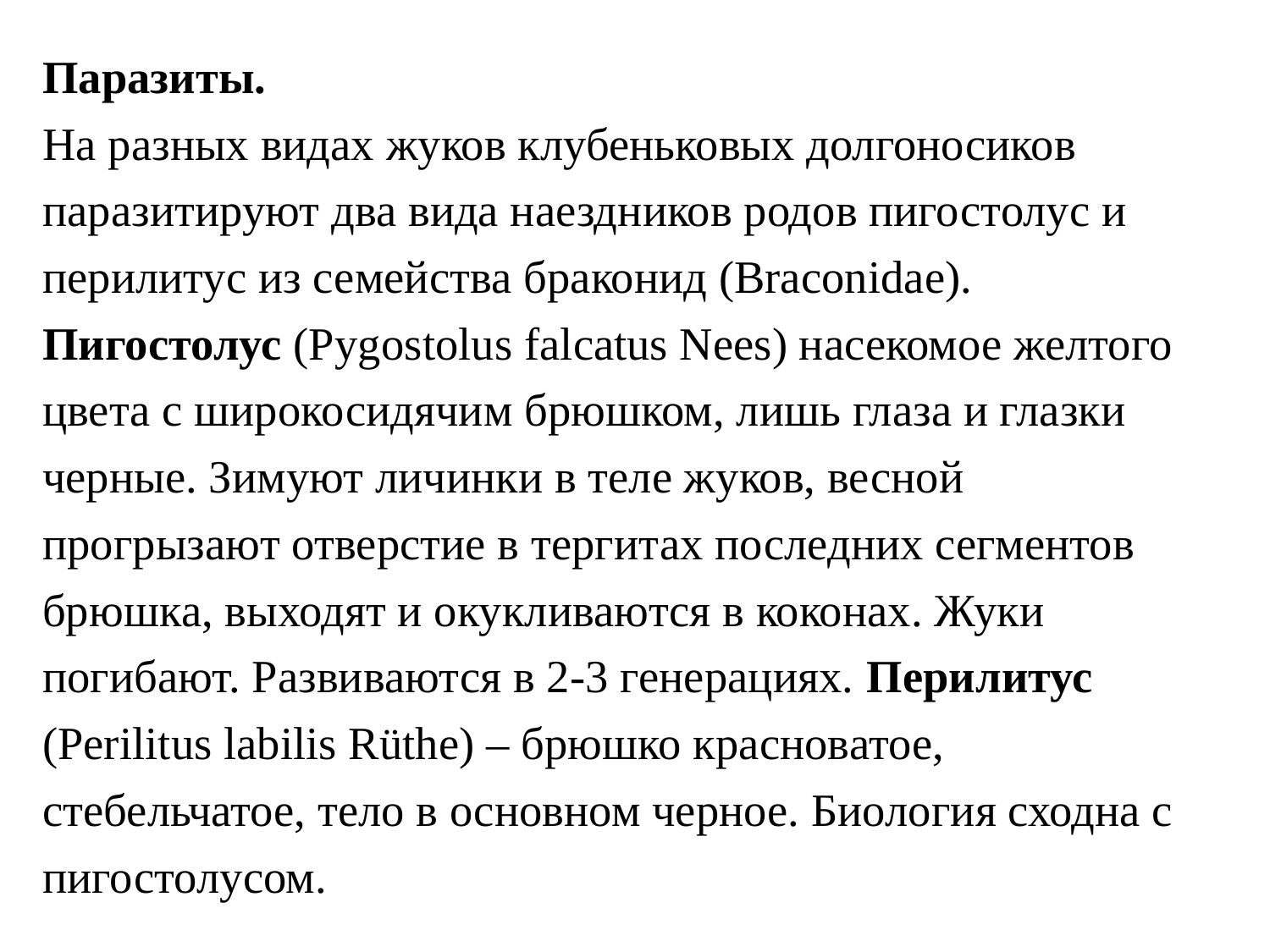

Паразиты.
На разных видах жуков клубеньковых долгоносиков паразитируют два вида наездников родов пигостолус и перилитус из семейства браконид (Braconidae). Пигостолус (Pygostolus falcatus Nees) насекомое желтого цвета с широкосидячим брюшком, лишь глаза и глазки черные. Зимуют личинки в теле жуков, весной прогрызают отверстие в тергитах последних сегментов брюшка, выходят и окукливаются в коконах. Жуки погибают. Развиваются в 2-3 генерациях. Перилитус
(Perilitus labilis Rüthe) – брюшко красноватое, стебельчатое, тело в основном черное. Биология сходна с пигостолусом.